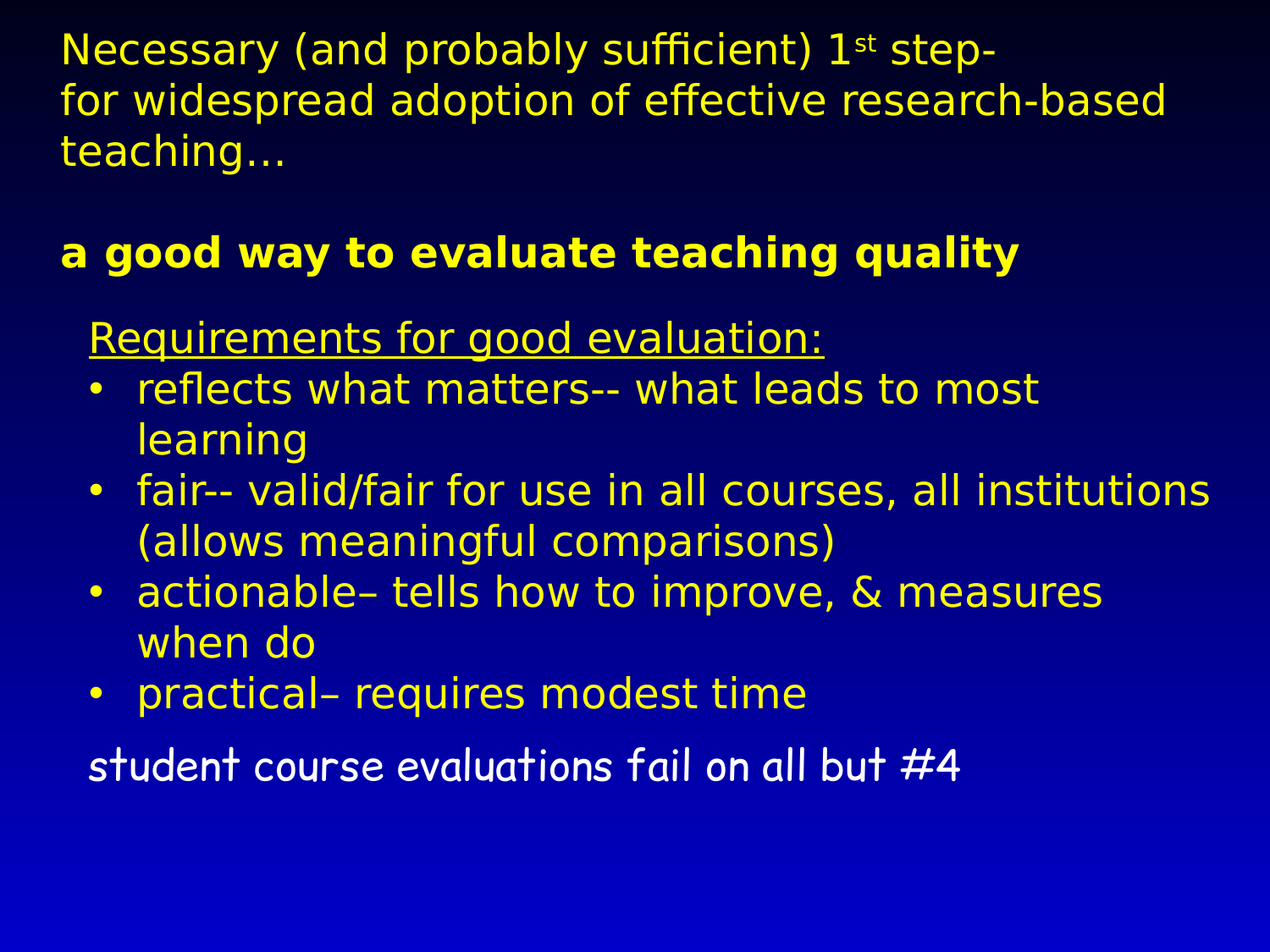

Necessary (and probably sufficient) 1st step-
for widespread adoption of effective research-based teaching…

a good way to evaluate teaching quality
Requirements for good evaluation:
reflects what matters-- what leads to most learning
fair-- valid/fair for use in all courses, all institutions (allows meaningful comparisons)
actionable– tells how to improve, & measures when do
practical– requires modest time

student course evaluations fail on all but #4